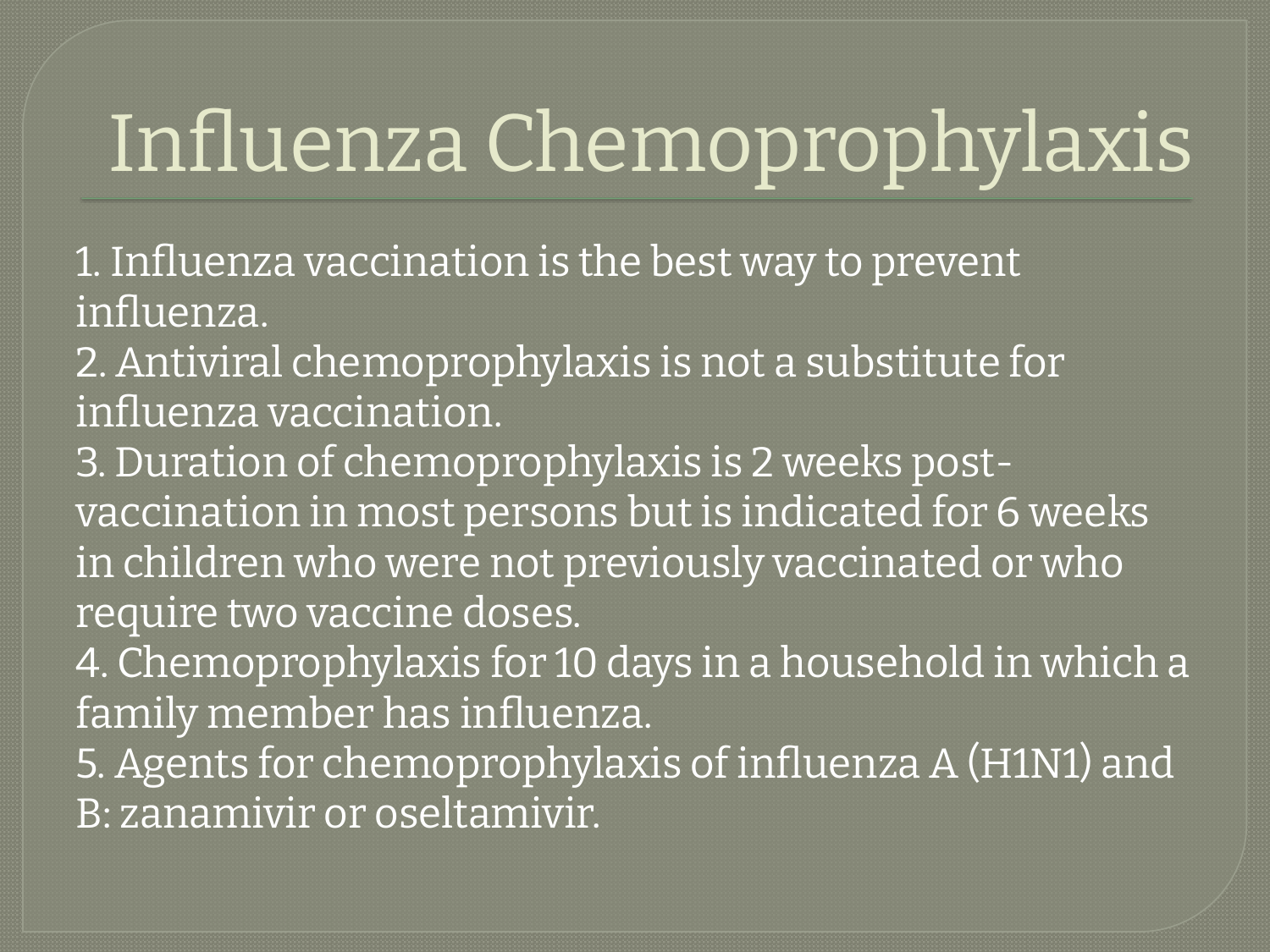

# Influenza Chemoprophylaxis
1. Influenza vaccination is the best way to prevent influenza.
2. Antiviral chemoprophylaxis is not a substitute for influenza vaccination.
3. Duration of chemoprophylaxis is 2 weeks post-vaccination in most persons but is indicated for 6 weeks in children who were not previously vaccinated or who require two vaccine doses.
4. Chemoprophylaxis for 10 days in a household in which a family member has influenza.
5. Agents for chemoprophylaxis of influenza A (H1N1) and
B: zanamivir or oseltamivir.